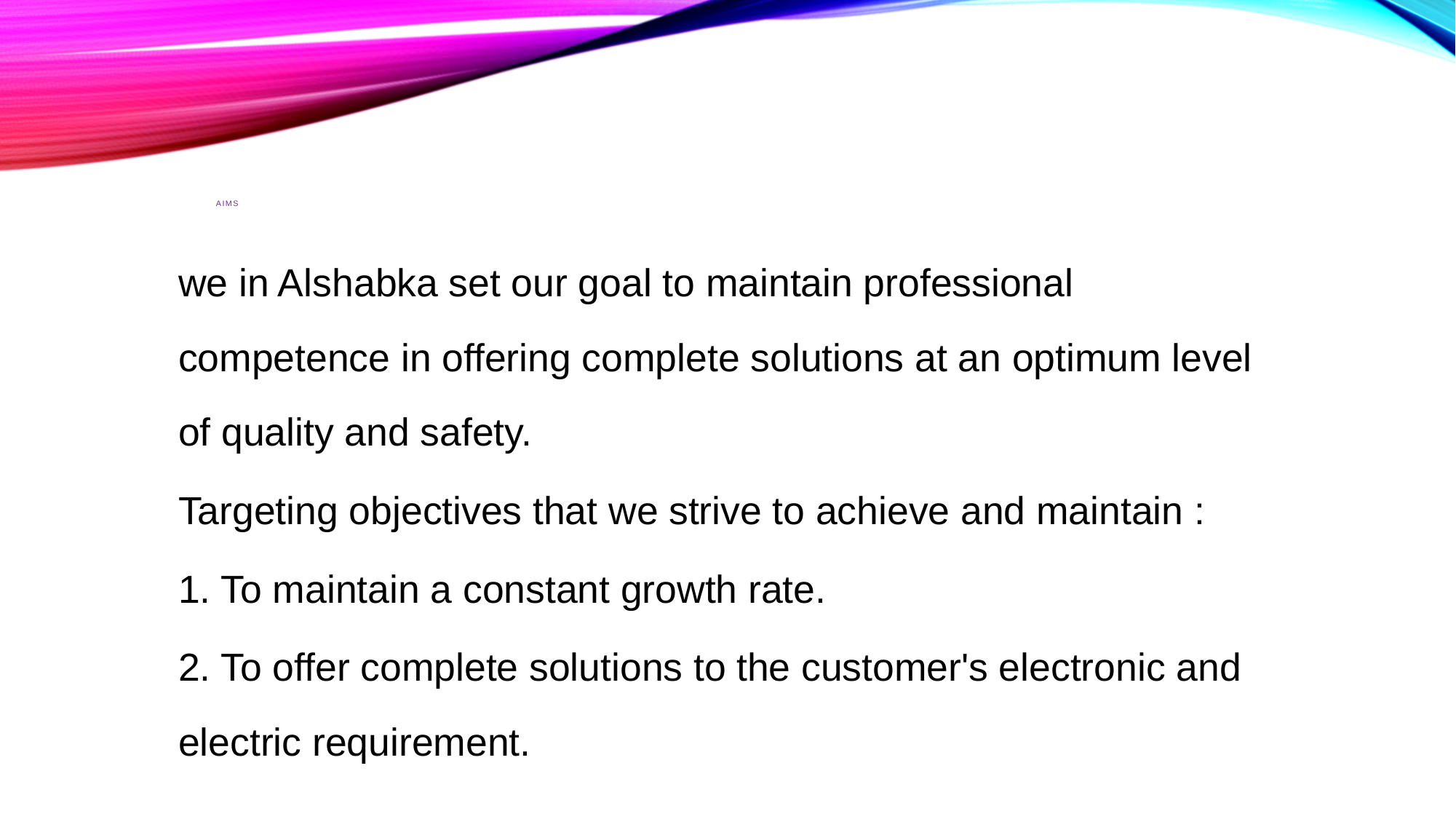

# Aims
we in Alshabka set our goal to maintain professional competence in offering complete solutions at an optimum level of quality and safety.
Targeting objectives that we strive to achieve and maintain :
1. To maintain a constant growth rate.
2. To offer complete solutions to the customer's electronic and electric requirement.